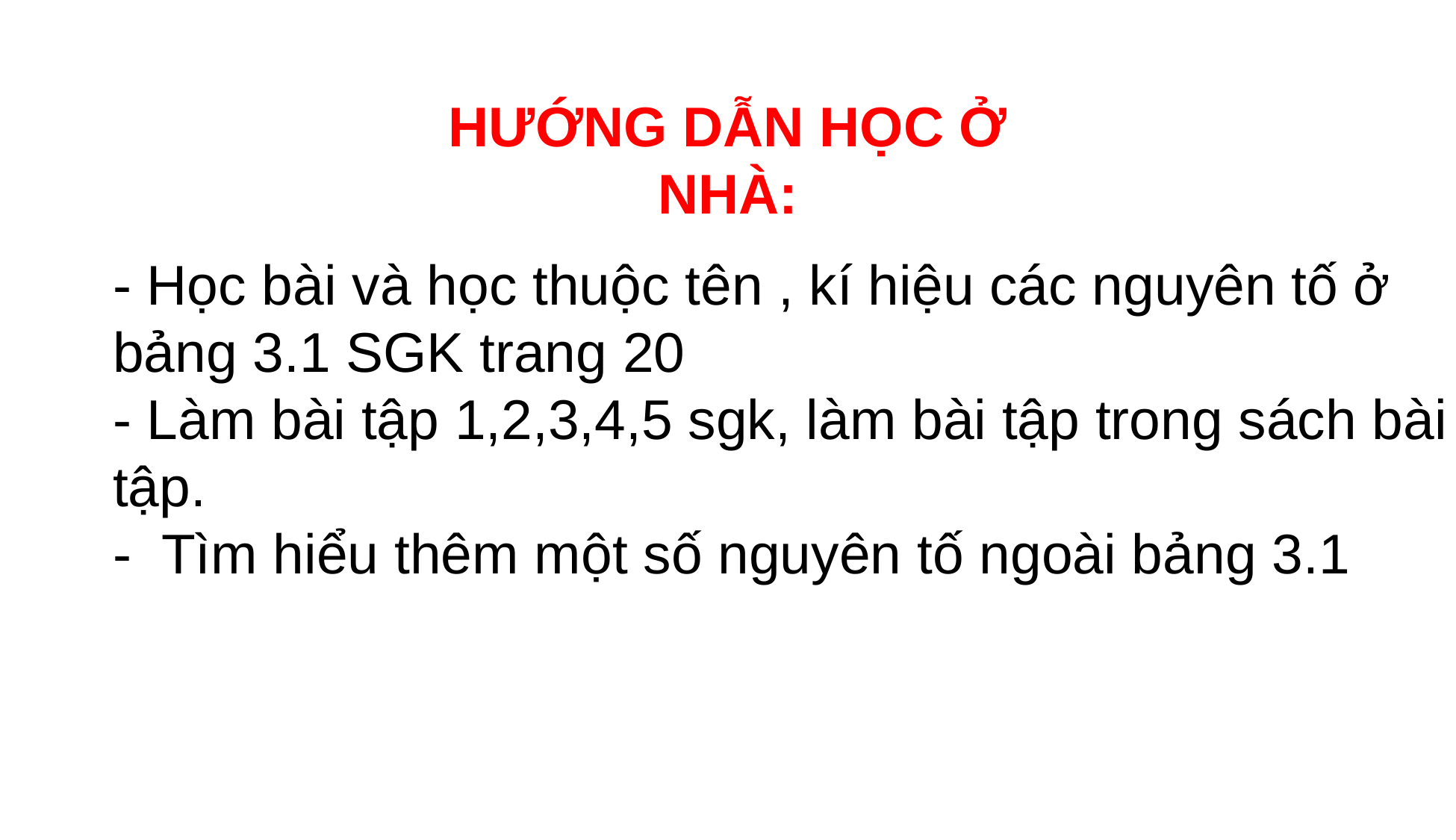

HƯỚNG DẪN HỌC Ở NHÀ:
- Học bài và học thuộc tên , kí hiệu các nguyên tố ở bảng 3.1 SGK trang 20
- Làm bài tập 1,2,3,4,5 sgk, làm bài tập trong sách bài tập.
-  Tìm hiểu thêm một số nguyên tố ngoài bảng 3.1